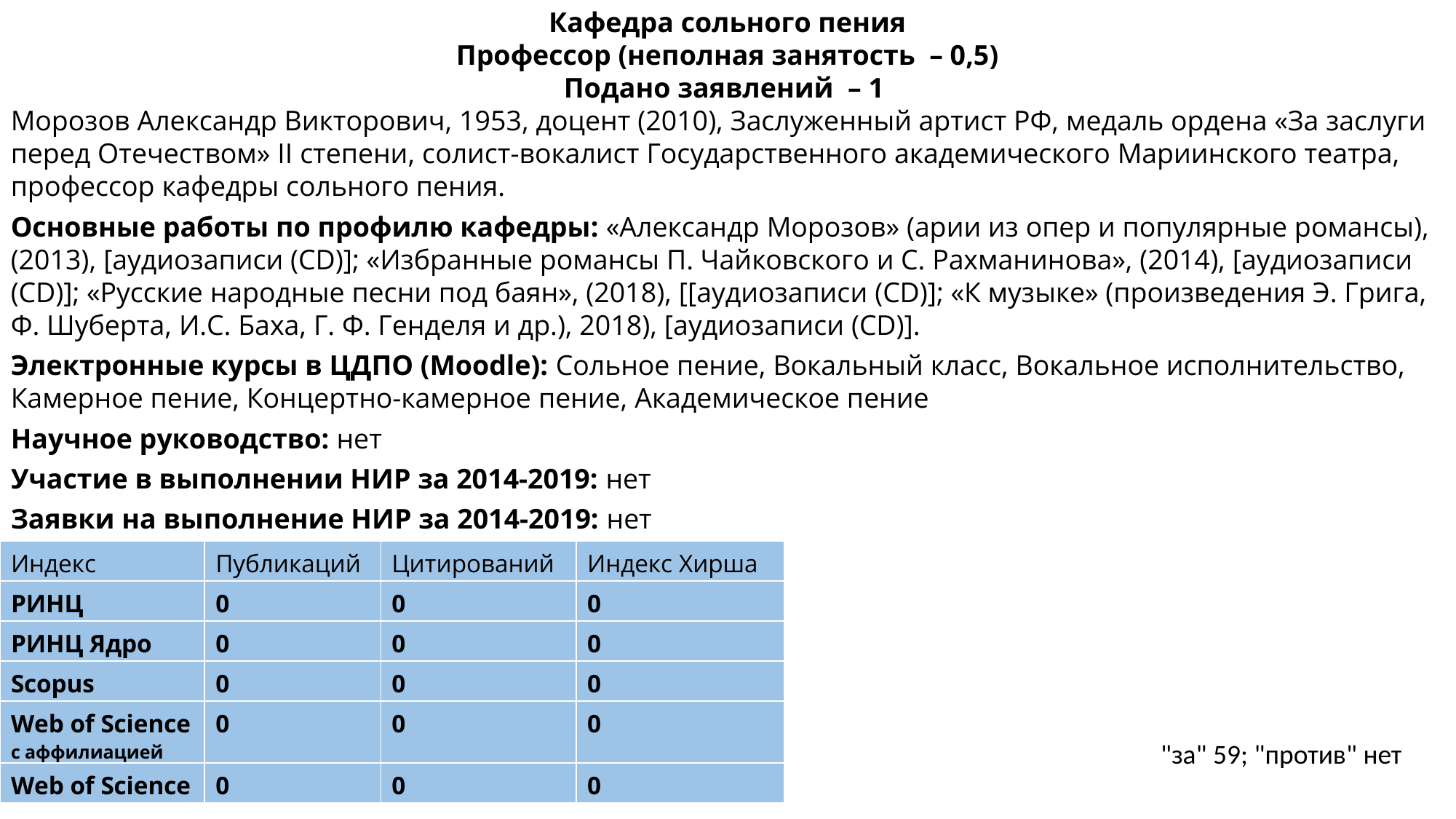

Кафедра сольного пения
Профессор (неполная занятость  – 0,5)
Подано заявлений  – 1
Морозов Александр Викторович, 1953​​, доцент (2010), Заслуженный артист РФ, медаль ордена «За заслуги перед Отечеством» II степени, солист-вокалист Государственного академического Мариинского театра, профессор кафедры сольного пения.
Основные работы по профилю кафедры: «Александр Морозов» (арии из опер и популярные романсы), (2013), [аудиозаписи (CD)]; «Избранные романсы П. Чайковского и С. Рахманинова», (2014), [аудиозаписи (CD)]; «Русские народные песни под баян», (2018), [[аудиозаписи (CD)]; «К музыке» (произведения Э. Грига, Ф. Шуберта, И.С. Баха, Г. Ф. Генделя и др.), 2018), [аудиозаписи (CD)].​
Электронные курсы в ЦДПО (Moodle): Сольное пение, Вокальный класс, Вокальное исполнительство, Камерное пение, Концертно-камерное пение, Академическое пение
Научное руководство: нет
Участие в выполнении НИР за 2014-2019: ​нет
Заявки на выполнение НИР за 2014-2019: ​нет

| Индекс | Публикаций | Цитирований | Индекс Хирша |
| --- | --- | --- | --- |
| РИНЦ | 0 | 0 | 0 |
| РИНЦ Ядро | 0 | 0 | 0 |
| Scopus | 0 | 0 | 0 |
| Web of Science c аффилиацией | 0 | 0 | 0 |
| Web of Science | 0 | 0 | 0 |
"за" 59; "против" нет